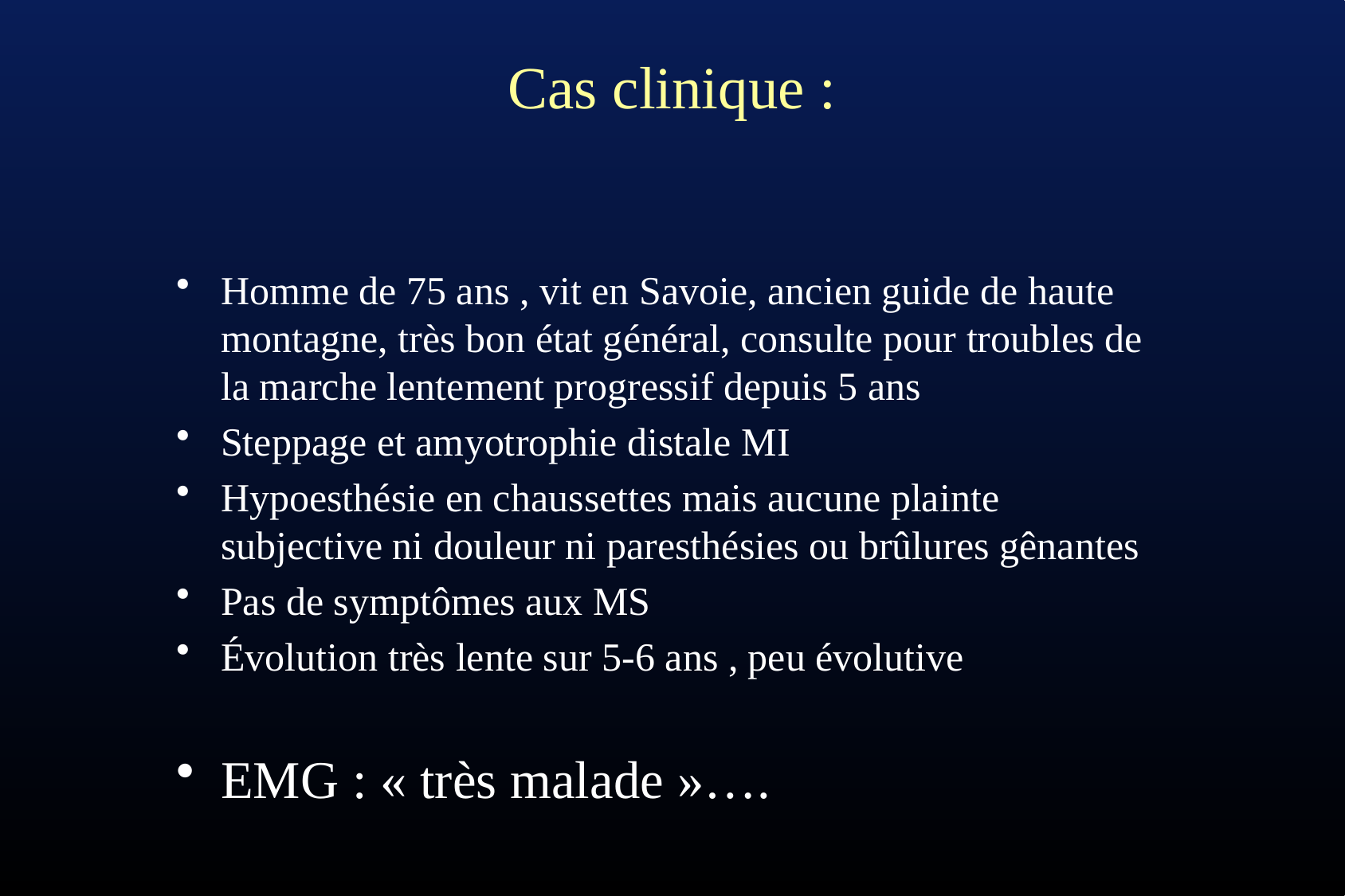

# Cas clinique :
Homme de 75 ans , vit en Savoie, ancien guide de haute montagne, très bon état général, consulte pour troubles de la marche lentement progressif depuis 5 ans
Steppage et amyotrophie distale MI
Hypoesthésie en chaussettes mais aucune plainte subjective ni douleur ni paresthésies ou brûlures gênantes
Pas de symptômes aux MS
Évolution très lente sur 5-6 ans , peu évolutive

EMG : « très malade »….